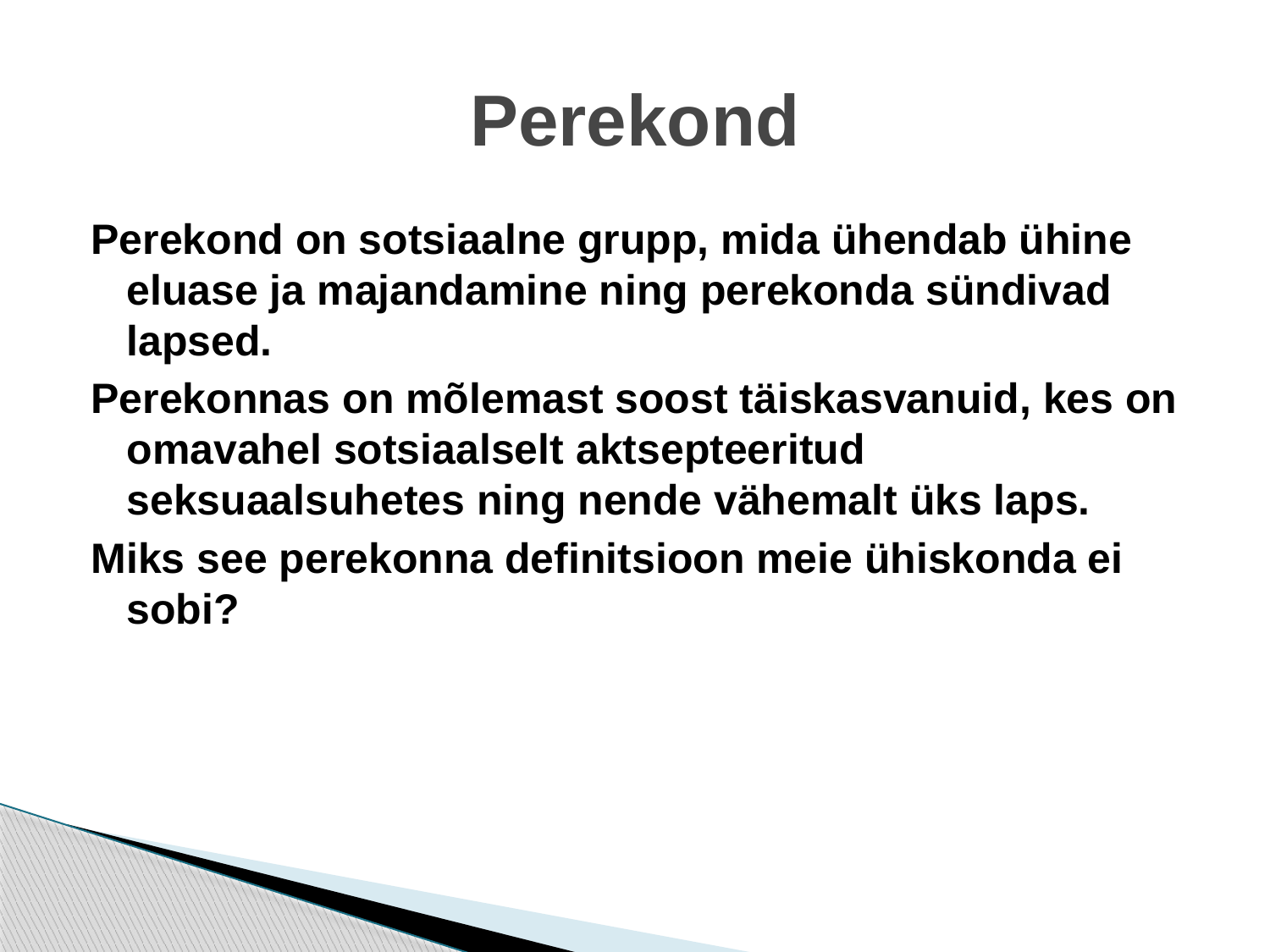

# Perekond
Perekond on sotsiaalne grupp, mida ühendab ühine eluase ja majandamine ning perekonda sündivad lapsed.
Perekonnas on mõlemast soost täiskasvanuid, kes on omavahel sotsiaalselt aktsepteeritud seksuaalsuhetes ning nende vähemalt üks laps.
Miks see perekonna definitsioon meie ühiskonda ei sobi?